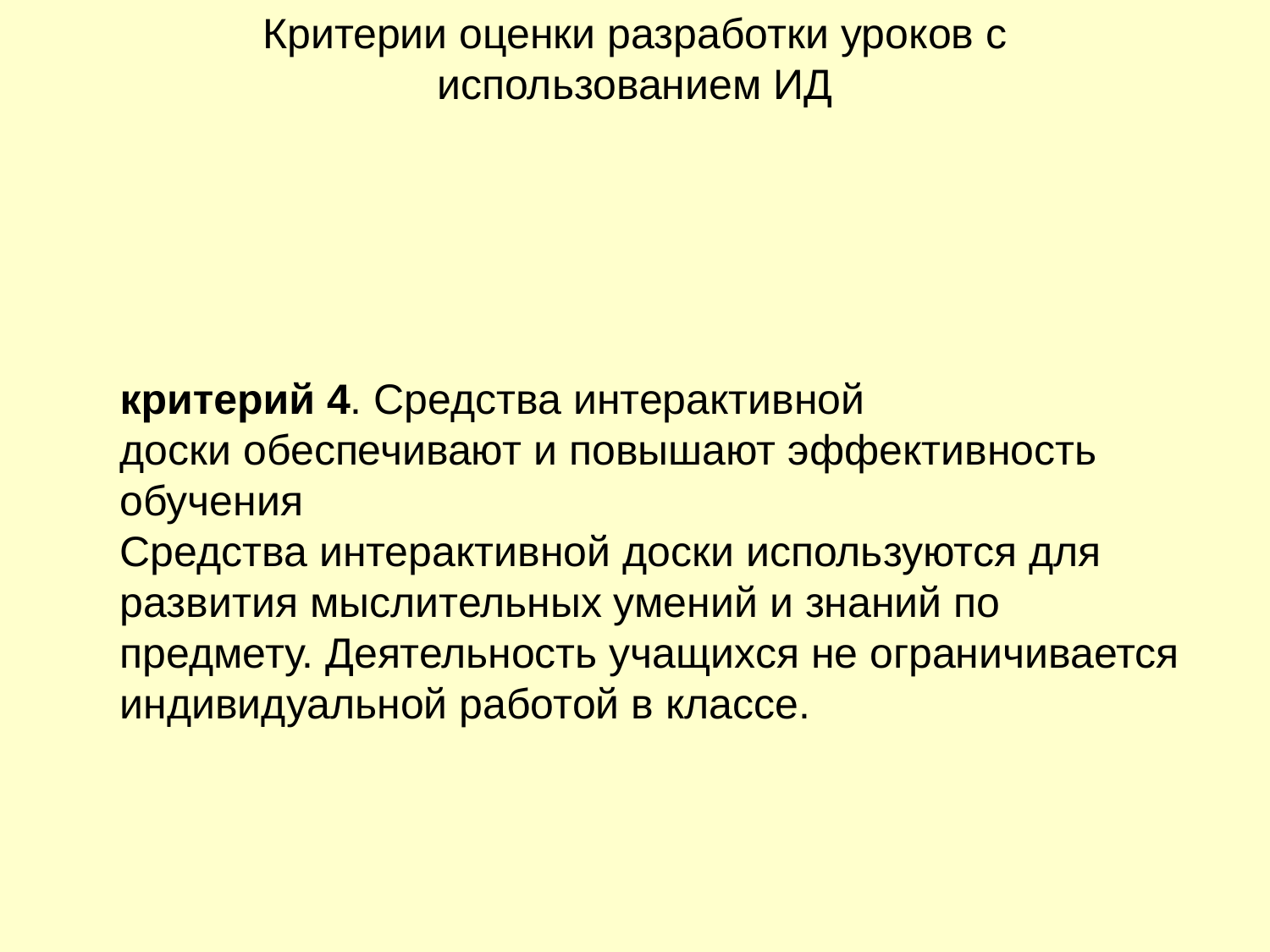

Критерии оценки разработки уроков с использованием ИД
критерий 4. Средства интерактивной доски обеспечивают и повышают эффективность обучения
Средства интерактивной доски используются для развития мыслительных умений и знаний по предмету. Деятельность учащихся не ограничивается индивидуальной работой в классе.